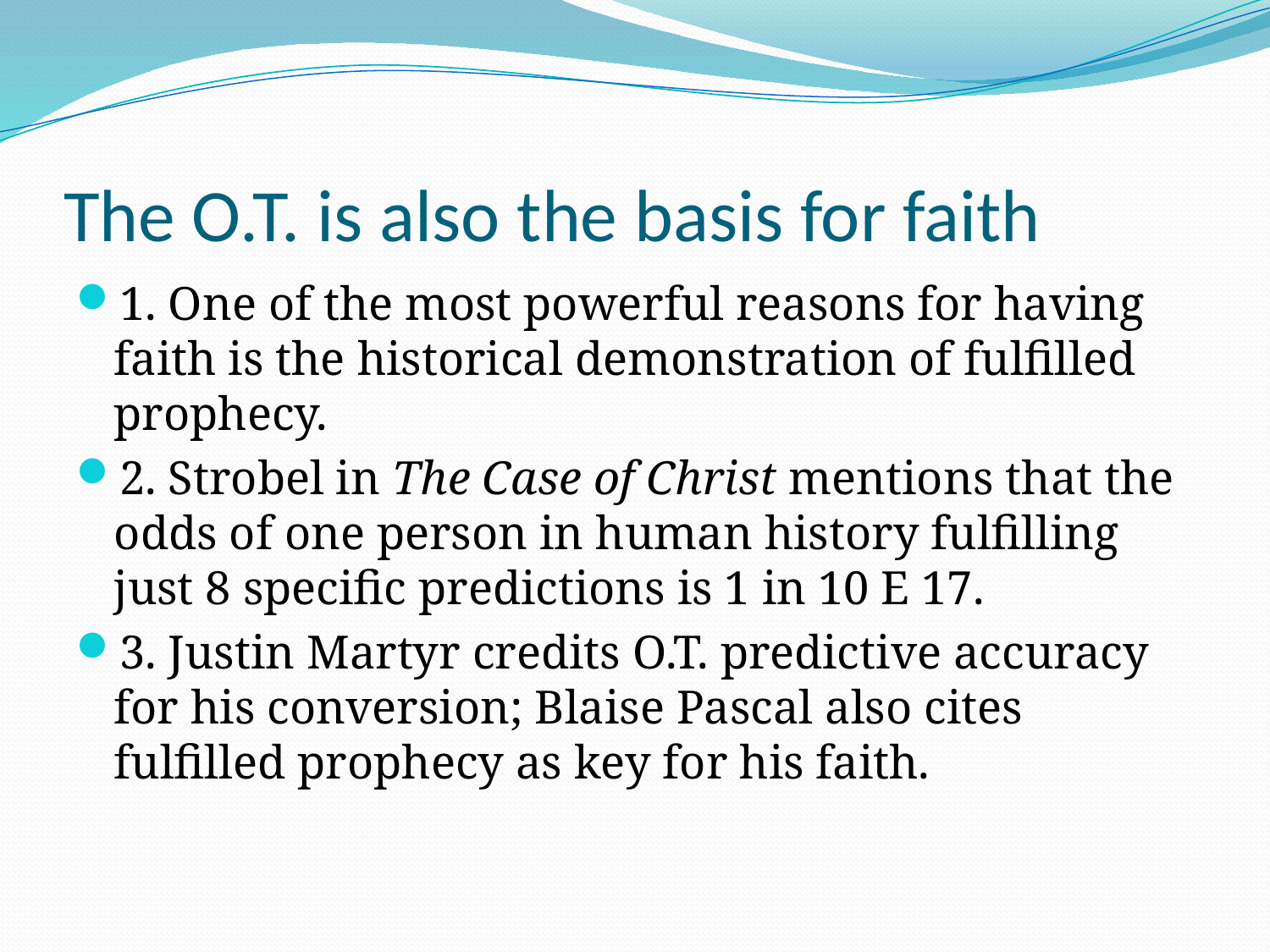

# The O.T. is also the basis for faith
1. One of the most powerful reasons for having faith is the historical demonstration of fulfilled prophecy.
2. Strobel in The Case of Christ mentions that the odds of one person in human history fulfilling just 8 specific predictions is 1 in 10 E 17.
3. Justin Martyr credits O.T. predictive accuracy for his conversion; Blaise Pascal also cites fulfilled prophecy as key for his faith.